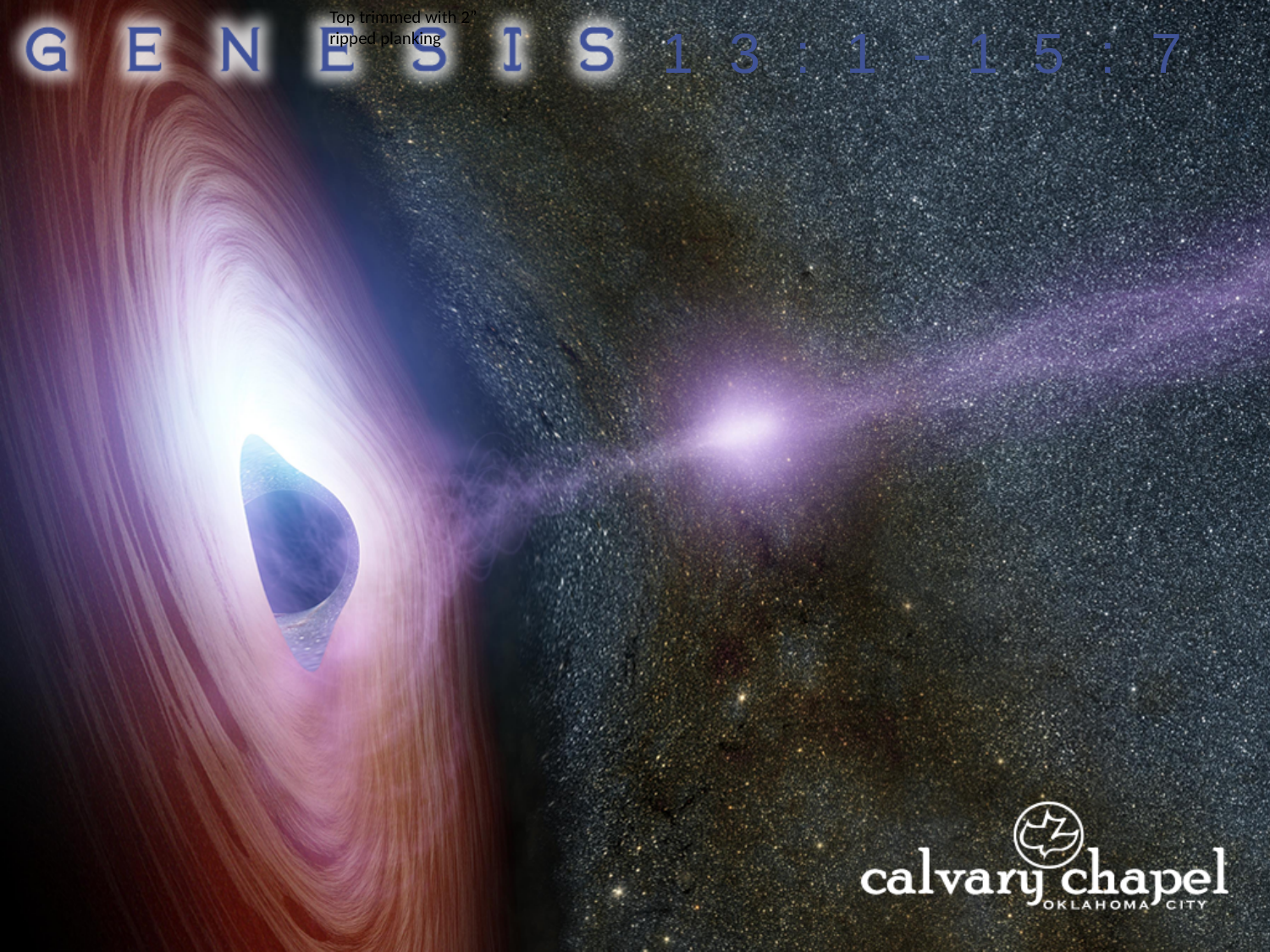

Top trimmed with 2” ripped planking
13:1-15:7